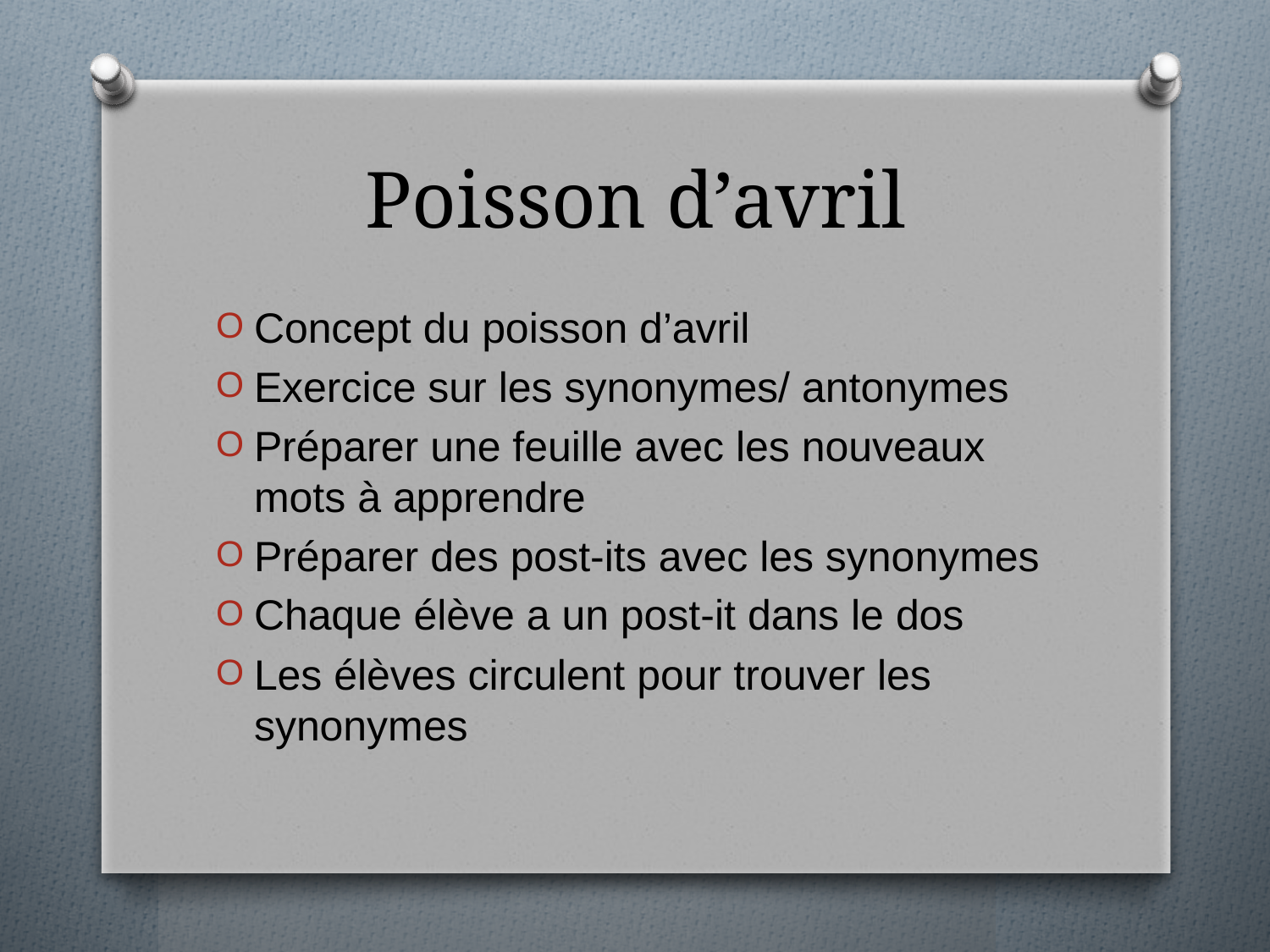

# Poisson d’avril
Concept du poisson d’avril
Exercice sur les synonymes/ antonymes
Préparer une feuille avec les nouveaux mots à apprendre
Préparer des post-its avec les synonymes
Chaque élève a un post-it dans le dos
Les élèves circulent pour trouver les synonymes